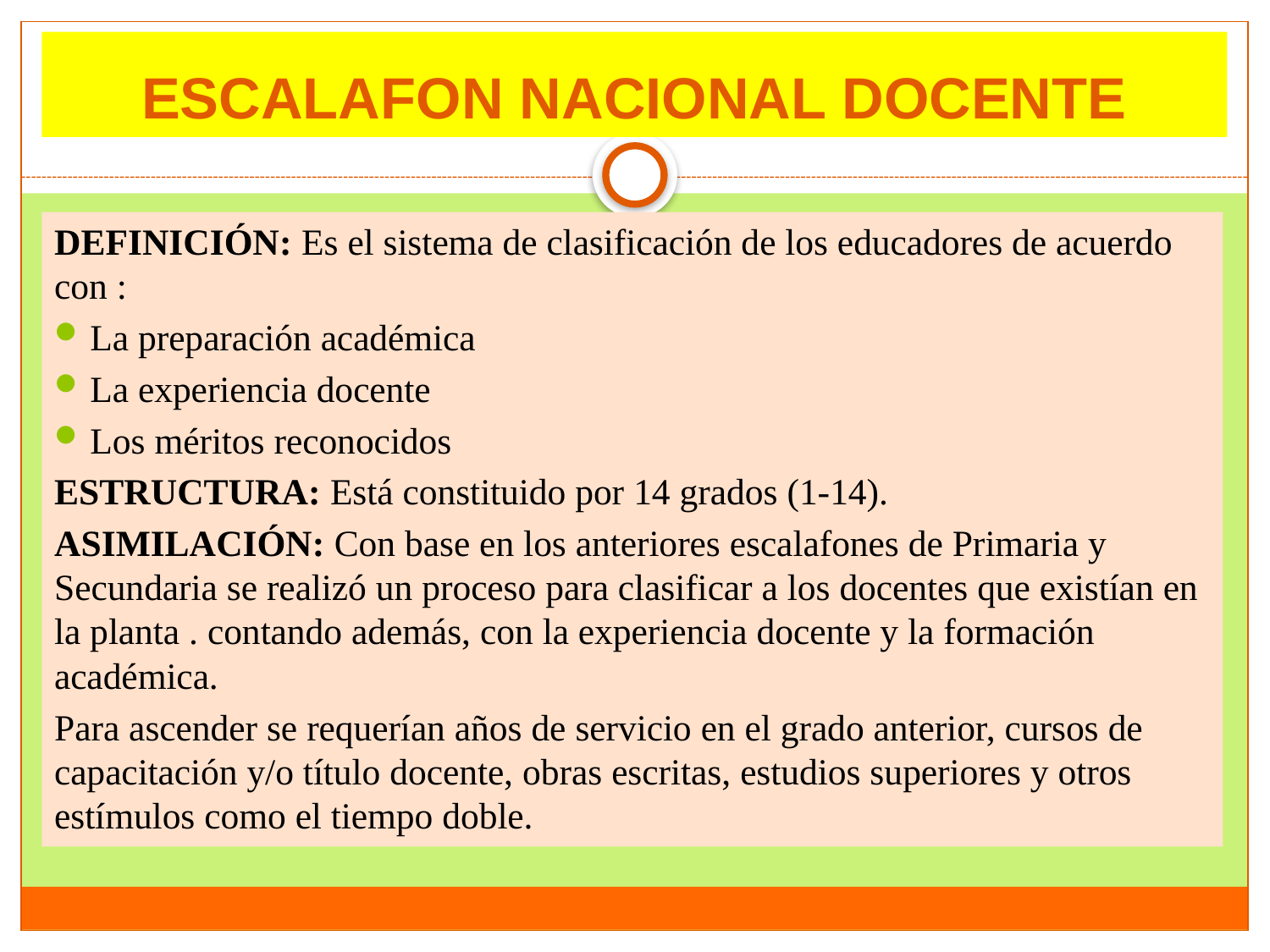

# ESCALAFON NACIONAL DOCENTE
DEFINICIÓN: Es el sistema de clasificación de los educadores de acuerdo con :
La preparación académica
La experiencia docente
Los méritos reconocidos
ESTRUCTURA: Está constituido por 14 grados (1-14).
ASIMILACIÓN: Con base en los anteriores escalafones de Primaria y Secundaria se realizó un proceso para clasificar a los docentes que existían en la planta . contando además, con la experiencia docente y la formación académica.
Para ascender se requerían años de servicio en el grado anterior, cursos de capacitación y/o título docente, obras escritas, estudios superiores y otros estímulos como el tiempo doble.